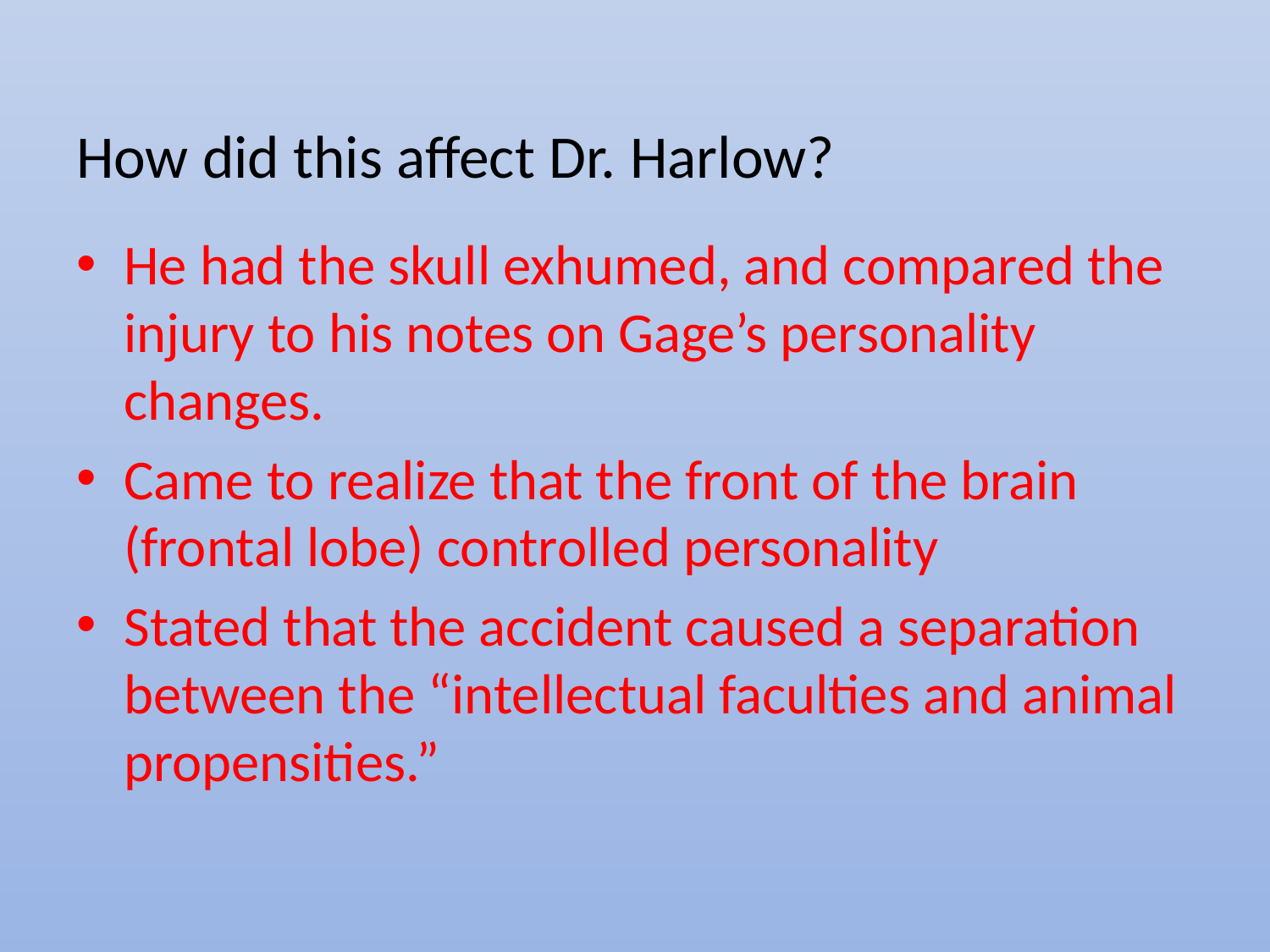

# How did this affect Dr. Harlow?
He had the skull exhumed, and compared the injury to his notes on Gage’s personality changes.
Came to realize that the front of the brain (frontal lobe) controlled personality
Stated that the accident caused a separation between the “intellectual faculties and animal propensities.”